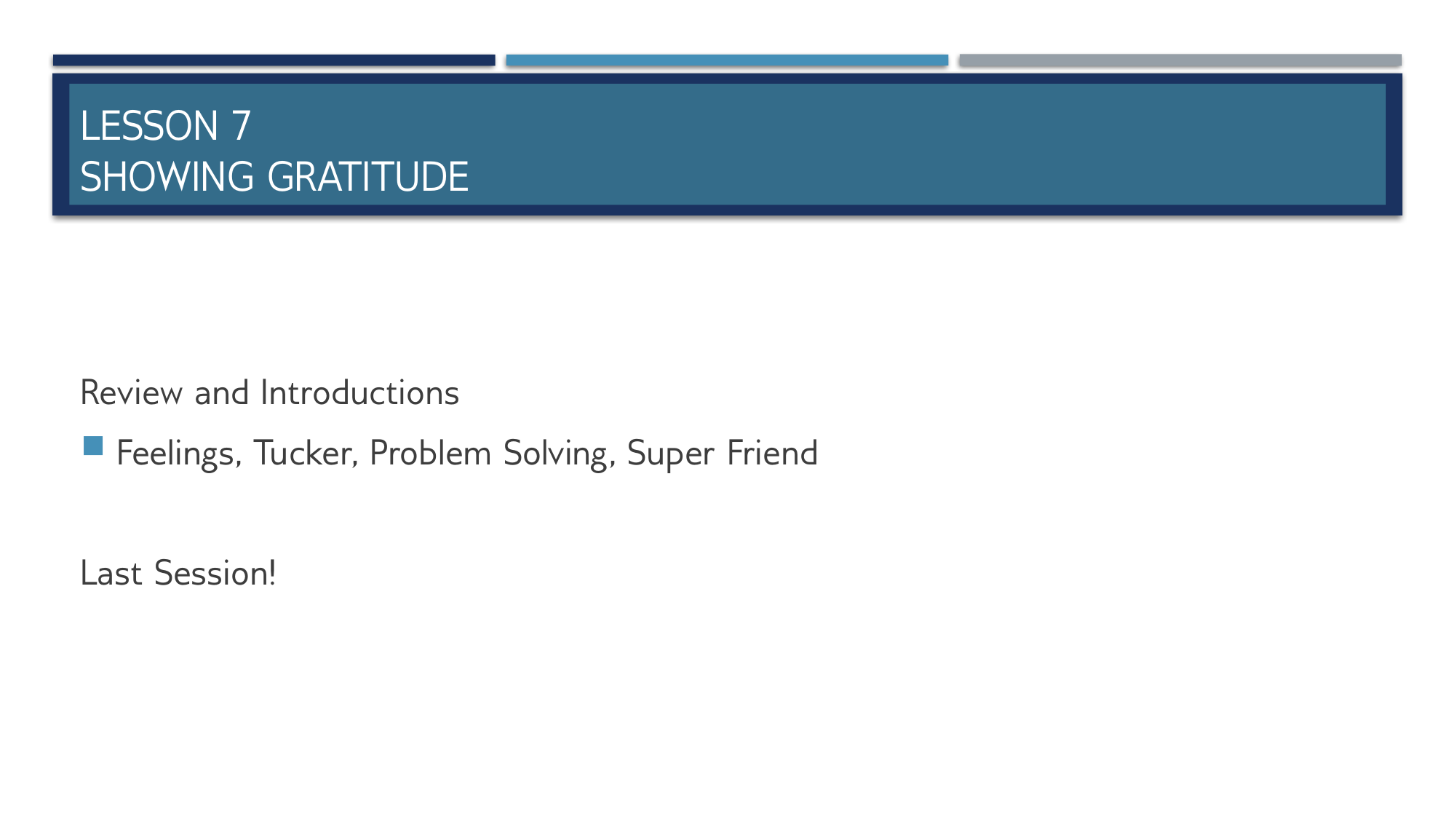

# Lesson 7 Showing Gratitude
Review and Introductions
Feelings, Tucker, Problem Solving, Super Friend

Last Session!